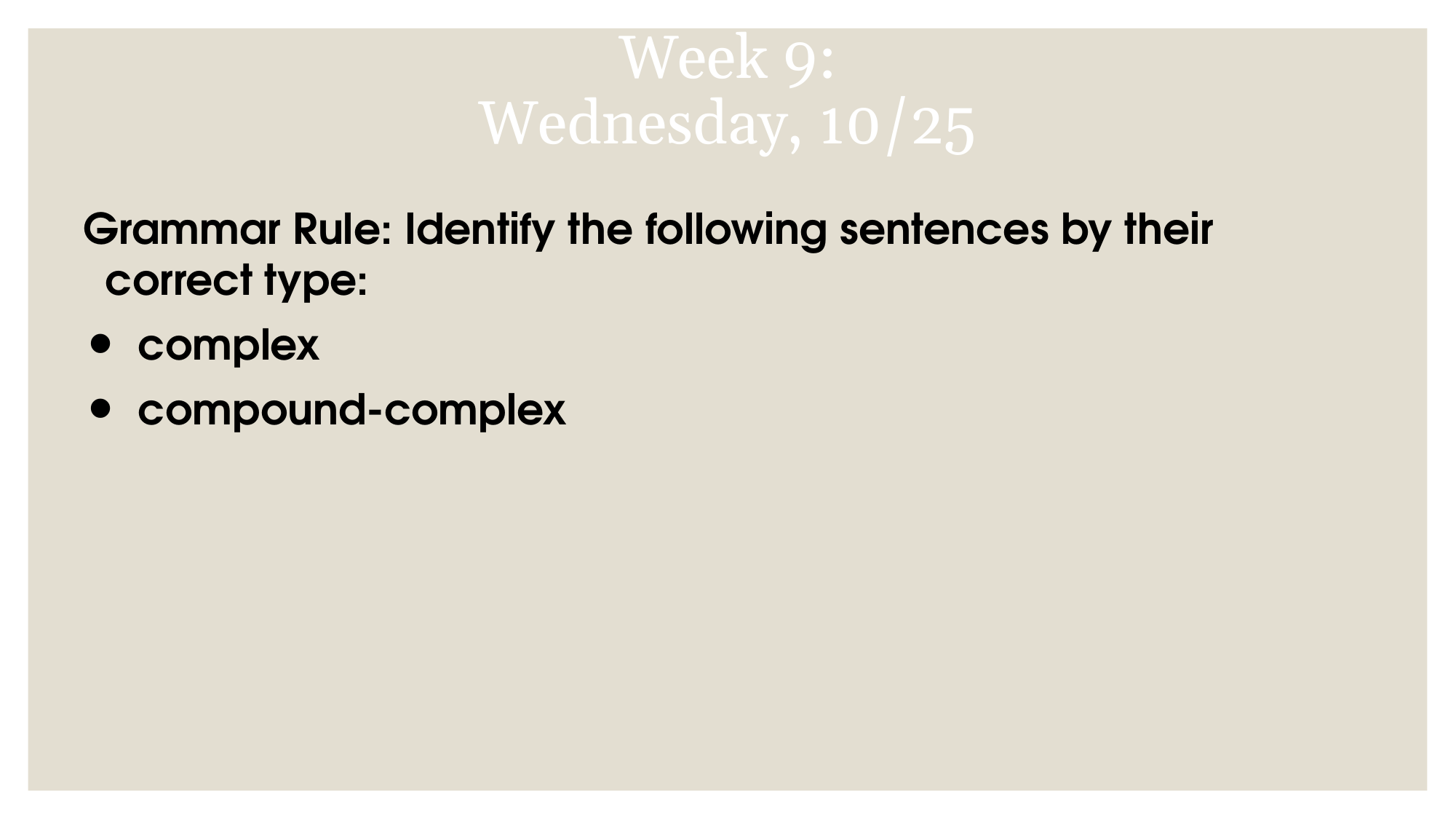

# Week 9:
Wednesday, 10/25

Grammar Rule: Identify the following sentences by their correct type:
complex
compound-complex